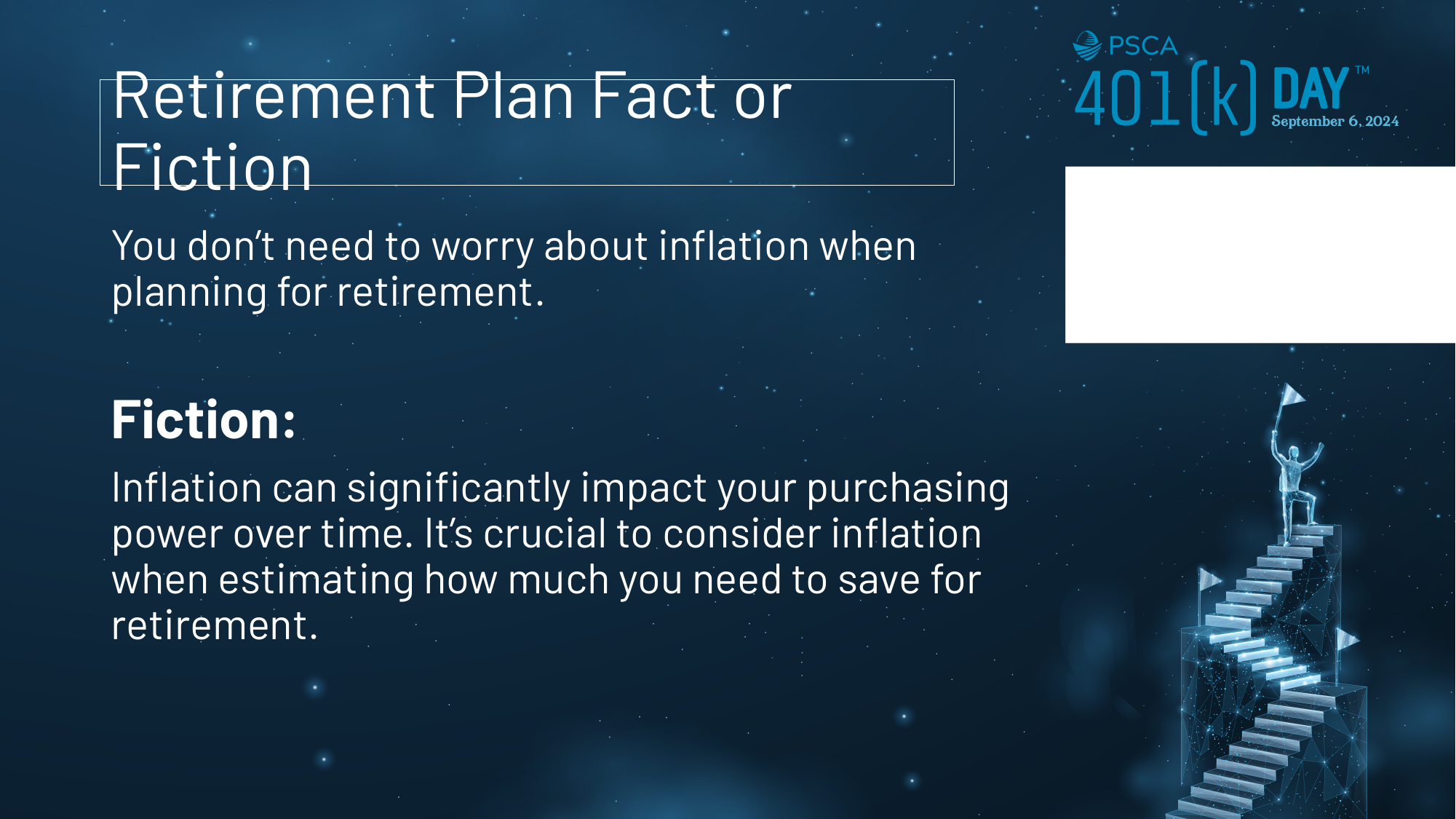

# Retirement Plan Fact or Fiction

You don’t need to worry about inflation when planning for retirement.

Fiction:
Inflation can significantly impact your purchasing power over time. It’s crucial to consider inflation when estimating how much you need to save for retirement.